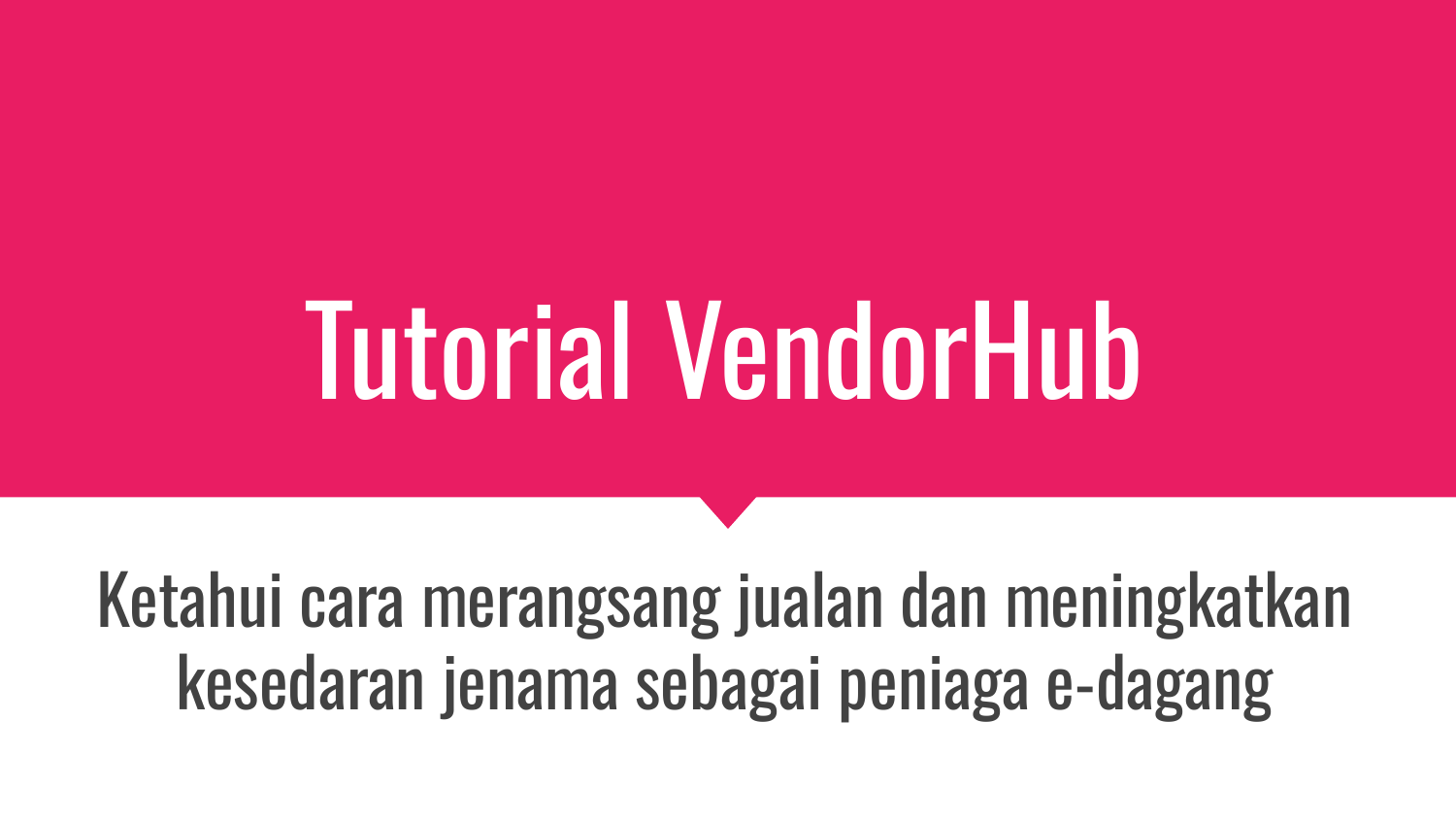

# Tutorial VendorHub
Ketahui cara merangsang jualan dan meningkatkan kesedaran jenama sebagai peniaga e-dagang